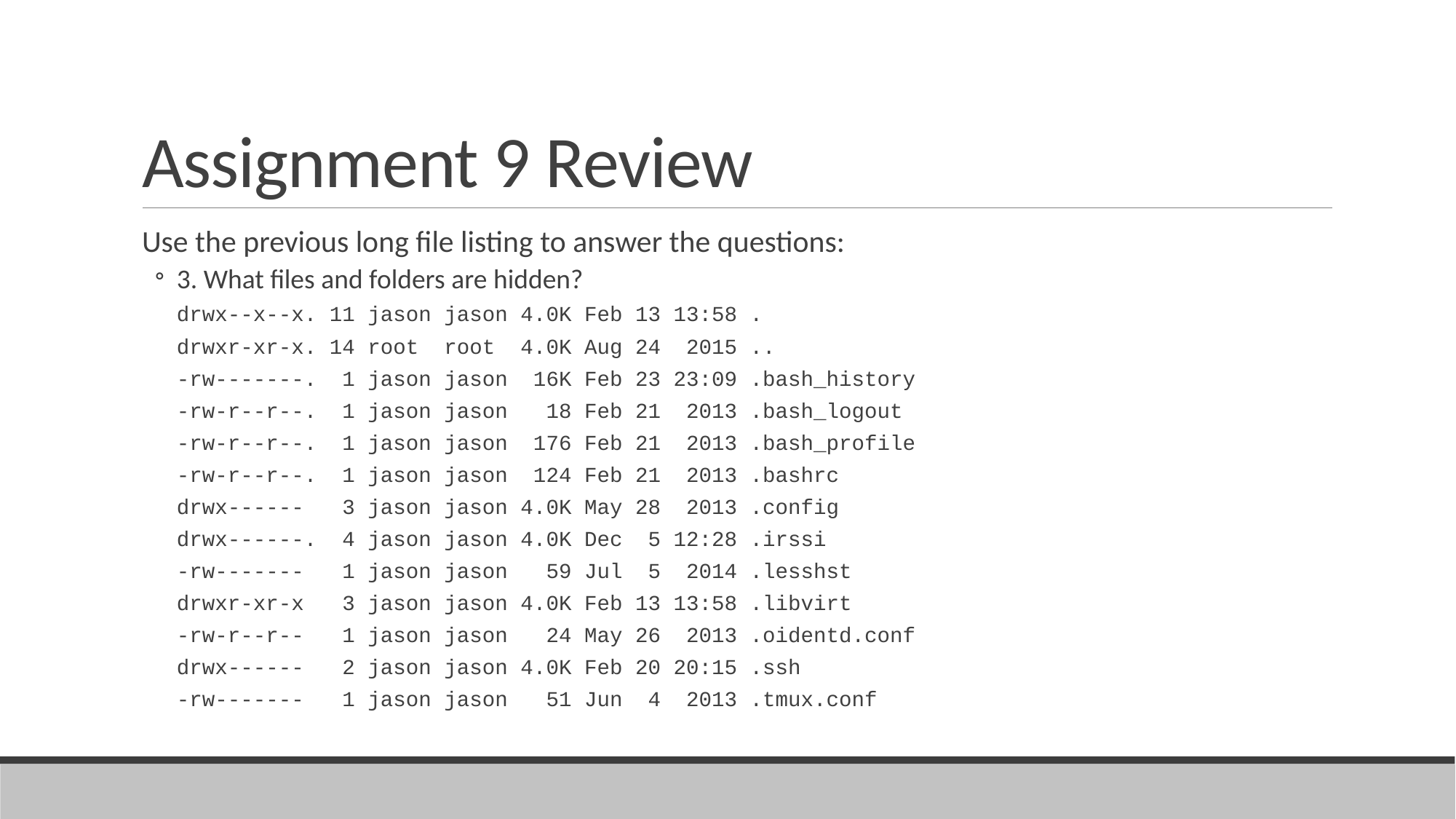

# Assignment 9 Review
Use the previous long file listing to answer the questions:
3. What files and folders are hidden?
drwx--x--x. 11 jason jason 4.0K Feb 13 13:58 .
drwxr-xr-x. 14 root  root  4.0K Aug 24  2015 ..
-rw-------.  1 jason jason  16K Feb 23 23:09 .bash_history
-rw-r--r--.  1 jason jason   18 Feb 21  2013 .bash_logout
-rw-r--r--.  1 jason jason  176 Feb 21  2013 .bash_profile
-rw-r--r--.  1 jason jason  124 Feb 21  2013 .bashrc
drwx------   3 jason jason 4.0K May 28  2013 .config
drwx------.  4 jason jason 4.0K Dec  5 12:28 .irssi
-rw-------   1 jason jason   59 Jul  5  2014 .lesshst
drwxr-xr-x   3 jason jason 4.0K Feb 13 13:58 .libvirt
-rw-r--r--   1 jason jason   24 May 26  2013 .oidentd.conf
drwx------   2 jason jason 4.0K Feb 20 20:15 .ssh
-rw-------   1 jason jason   51 Jun  4  2013 .tmux.conf